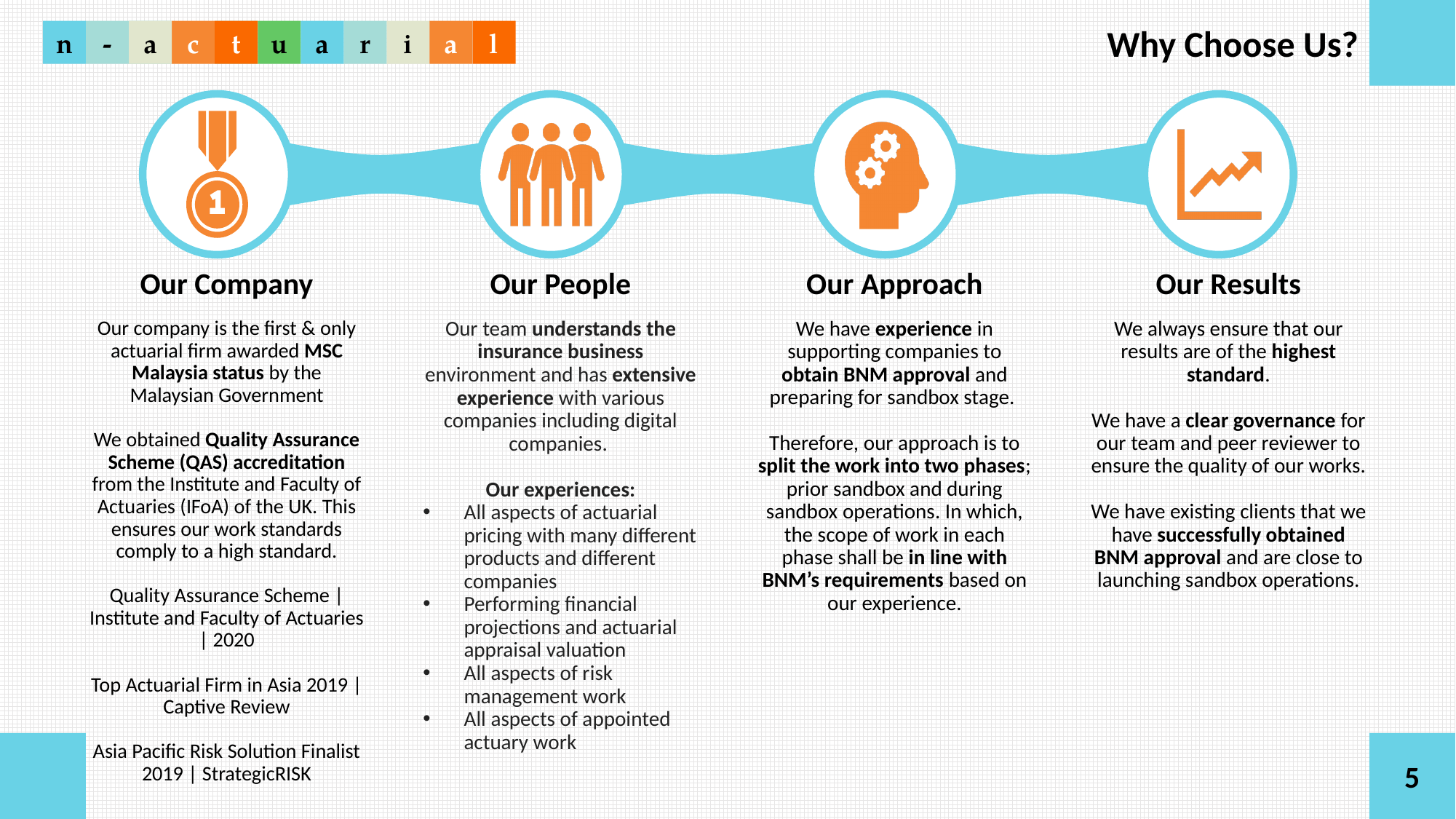

Our company is the first & only actuarial firm awarded MSC Malaysia status by the Malaysian Government

We obtained Quality Assurance Scheme (QAS) accreditation from the Institute and Faculty of Actuaries (IFoA) of the UK. This ensures our work standards comply to a high standard.

Quality Assurance Scheme | Institute and Faculty of Actuaries | 2020

Top Actuarial Firm in Asia 2019 | Captive Review

Asia Pacific Risk Solution Finalist 2019 | StrategicRISK

Our team understands the insurance business environment and has extensive experience with various companies including digital companies.

Our experiences:
All aspects of actuarial pricing with many different products and different companies
Performing financial projections and actuarial appraisal valuation
All aspects of risk management work
All aspects of appointed actuary work

We have experience in supporting companies to obtain BNM approval and preparing for sandbox stage.

Therefore, our approach is to split the work into two phases; prior sandbox and during sandbox operations. In which, the scope of work in each phase shall be in line with BNM’s requirements based on our experience.
We always ensure that our results are of the highest standard.

We have a clear governance for our team and peer reviewer to ensure the quality of our works.

We have existing clients that we have successfully obtained BNM approval and are close to launching sandbox operations.